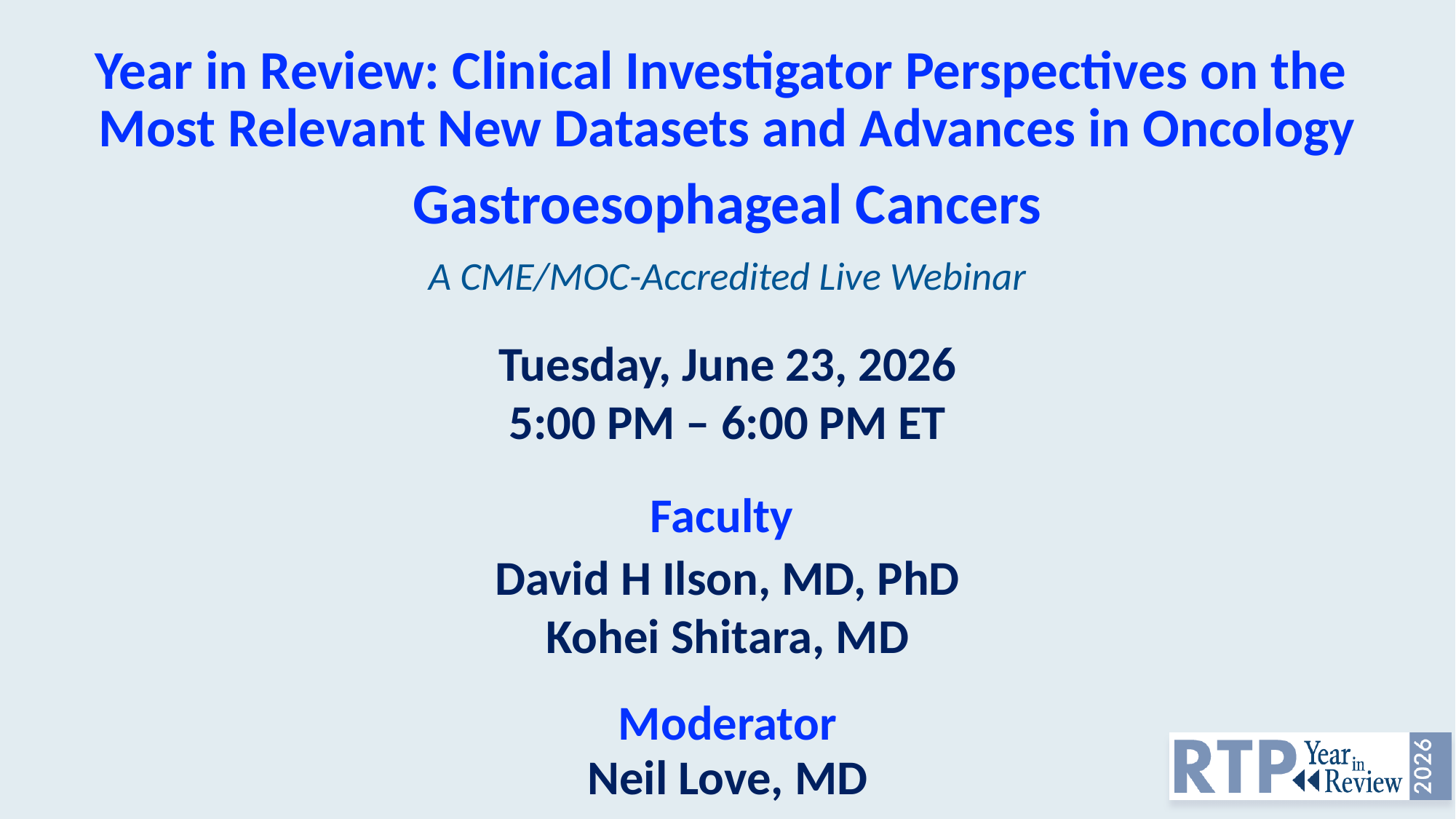

# Year in Review: Clinical Investigator Perspectives on the Most Relevant New Datasets and Advances in Oncology
Gastroesophageal Cancers
A CME/MOC-Accredited Live Webinar
Tuesday, June 23, 2026
5:00 PM – 6:00 PM ET
Faculty
David H Ilson, MD, PhD
Kohei Shitara, MD
Moderator
Neil Love, MD